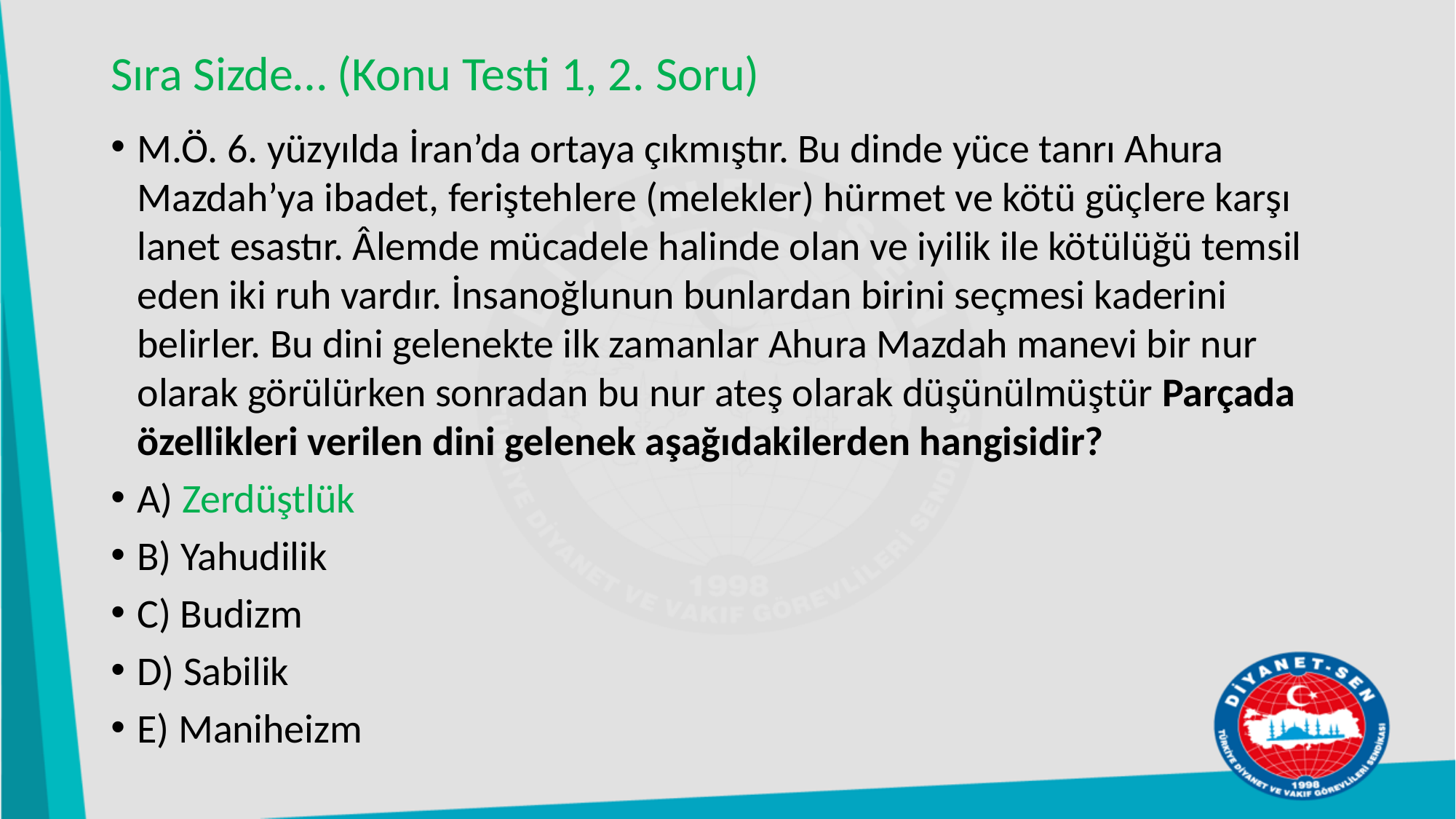

# Sıra Sizde… (Konu Testi 1, 2. Soru)
M.Ö. 6. yüzyılda İran’da ortaya çıkmıştır. Bu dinde yüce tanrı Ahura Mazdah’ya ibadet, feriştehlere (melekler) hürmet ve kötü güçlere karşı lanet esastır. Âlemde mücadele halinde olan ve iyilik ile kötülüğü temsil eden iki ruh vardır. İnsanoğlunun bunlardan birini seçmesi kaderini belirler. Bu dini gelenekte ilk zamanlar Ahura Mazdah manevi bir nur olarak görülürken sonradan bu nur ateş olarak düşünülmüştür Parçada özellikleri verilen dini gelenek aşağıdakilerden hangisidir?
A) Zerdüştlük
B) Yahudilik
C) Budizm
D) Sabilik
E) Maniheizm